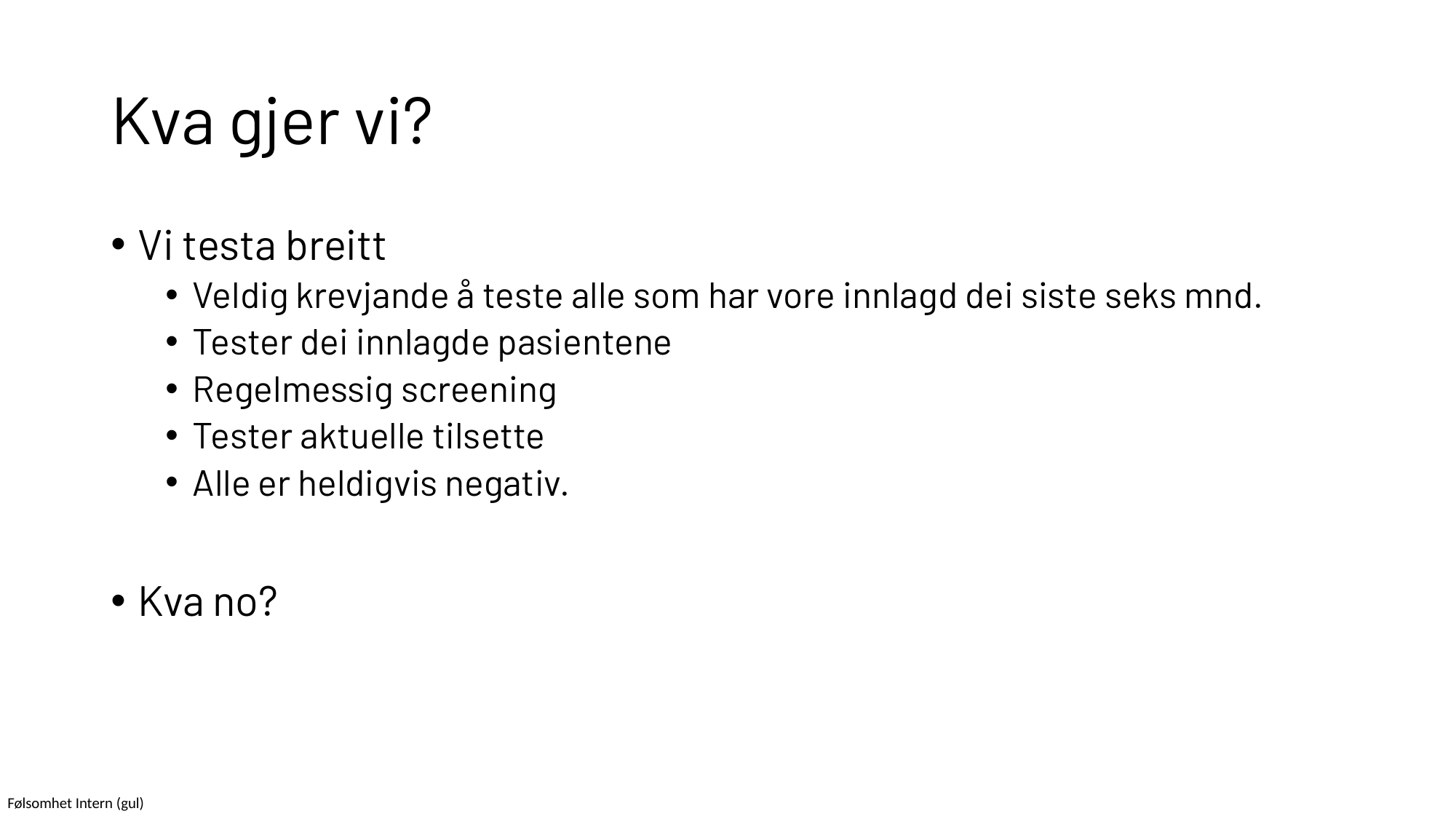

# Kva gjer vi?
Vi testa breitt
Veldig krevjande å teste alle som har vore innlagd dei siste seks mnd.
Tester dei innlagde pasientene
Regelmessig screening
Tester aktuelle tilsette
Alle er heldigvis negativ.

Kva no?